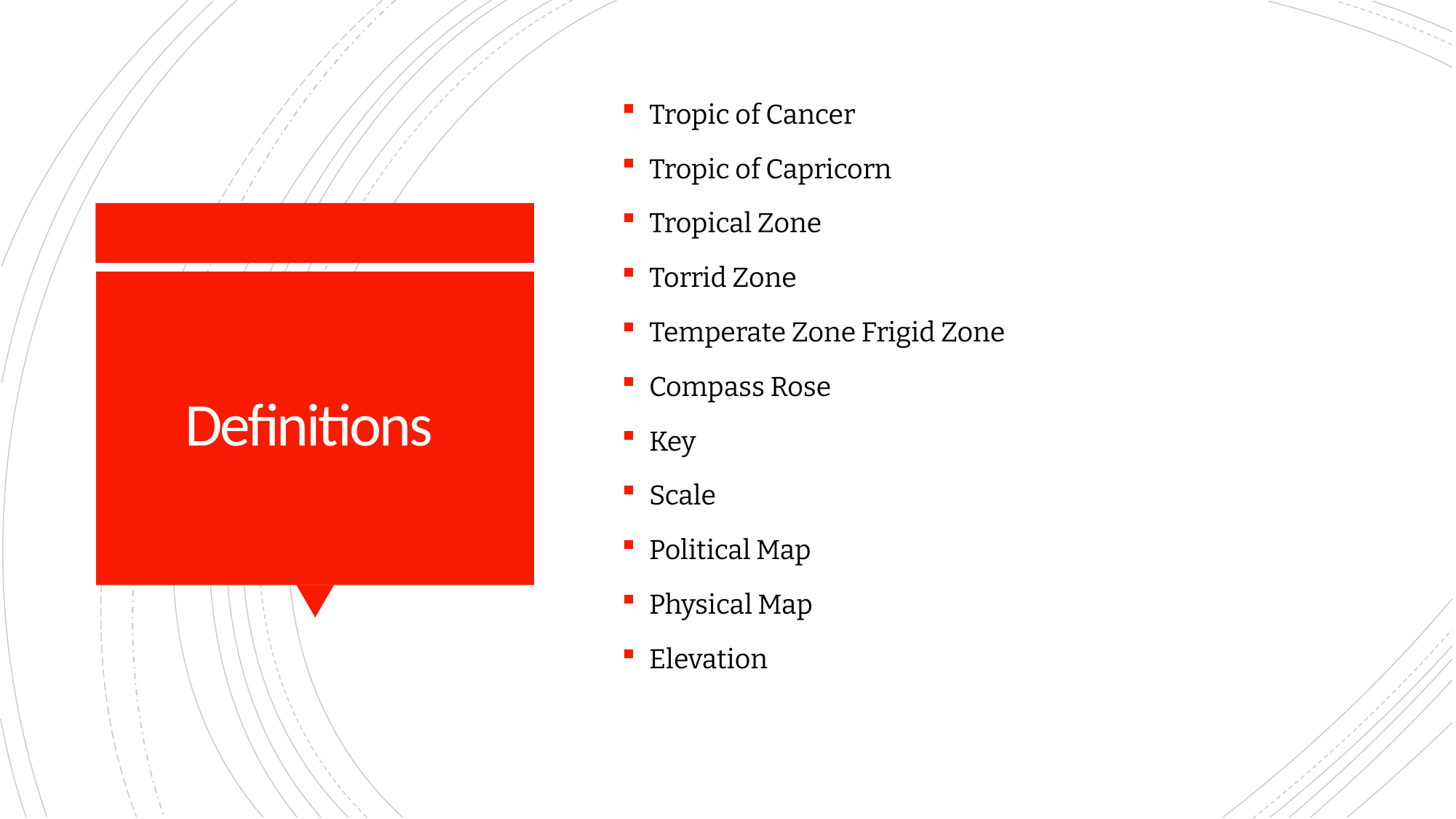

Tropic of Cancer
Tropic of Capricorn
Tropical Zone
Torrid Zone
Temperate Zone Frigid Zone
Compass Rose
Key
Scale
Political Map
Physical Map
Elevation

# Definitions